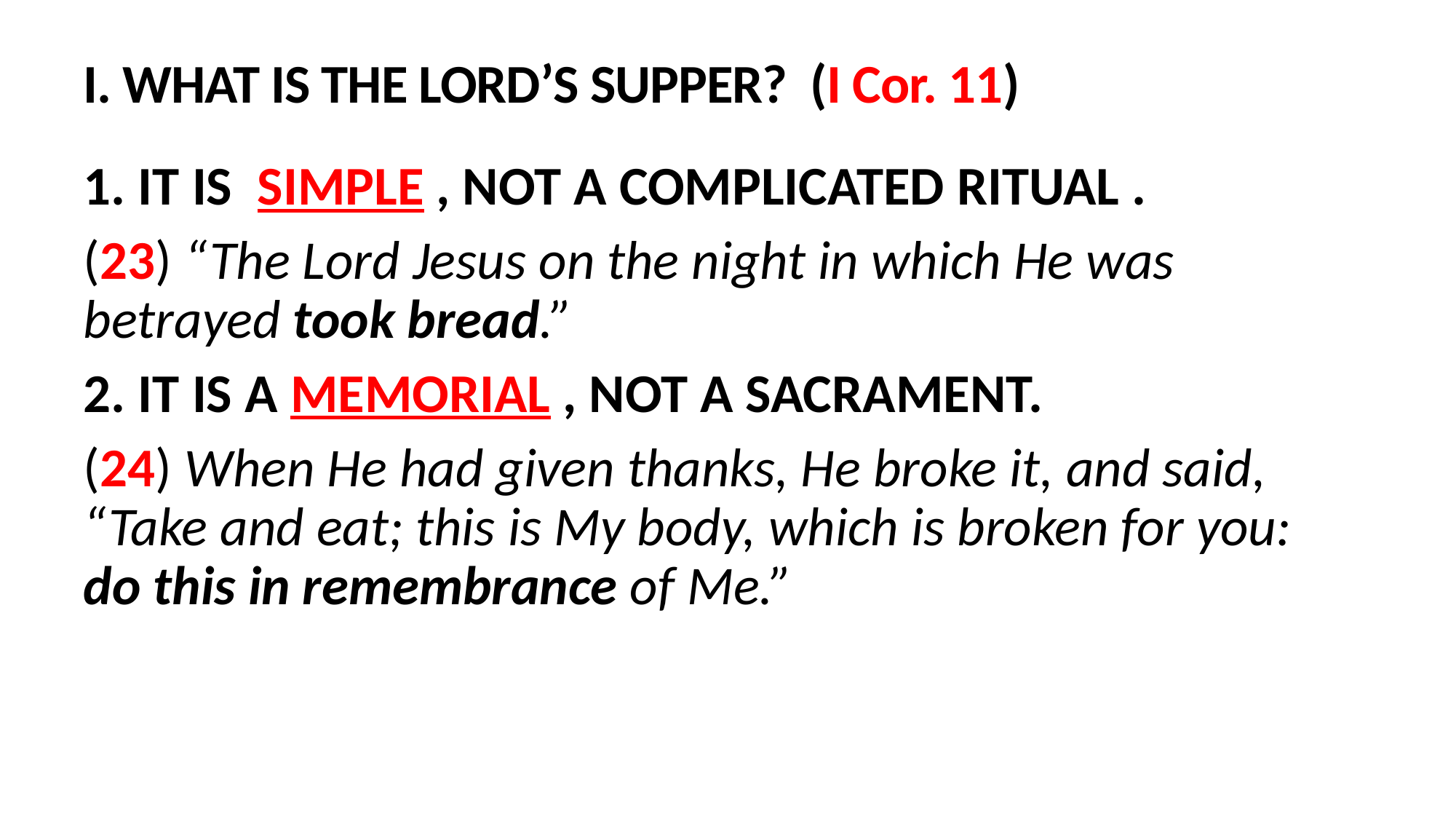

I. WHAT IS THE LORD’S SUPPER?  (I Cor. 11)

1. IT IS  SIMPLE , NOT A COMPLICATED RITUAL .
(23) “The Lord Jesus on the night in which He was betrayed took bread.”
2. IT IS A MEMORIAL , NOT A SACRAMENT.
(24) When He had given thanks, He broke it, and said, “Take and eat; this is My body, which is broken for you:   do this in remembrance of Me.”